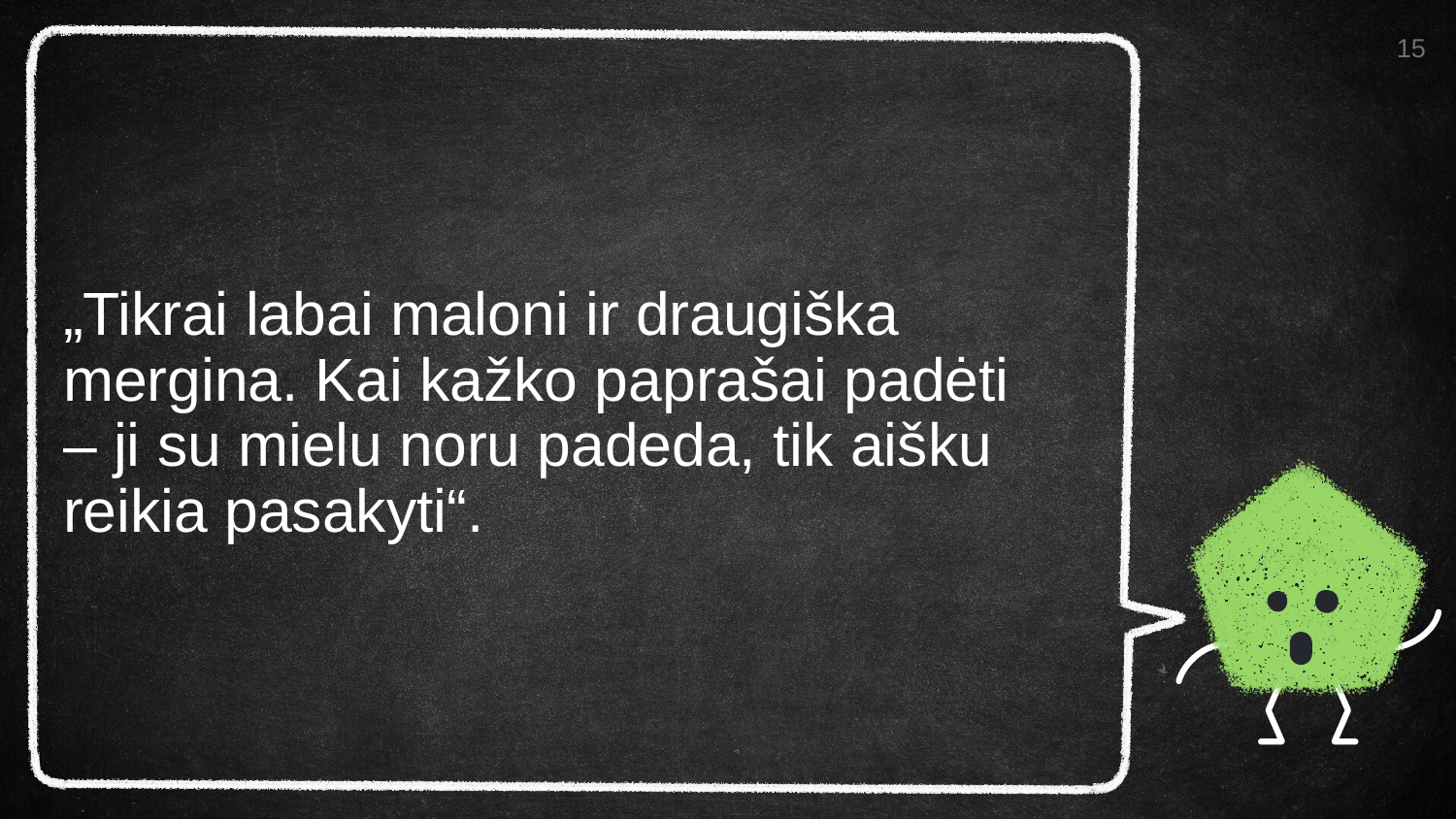

15
# „Tikrai labai maloni ir draugiška mergina. Kai kažko paprašai padėti – ji su mielu noru padeda, tik aišku reikia pasakyti“.